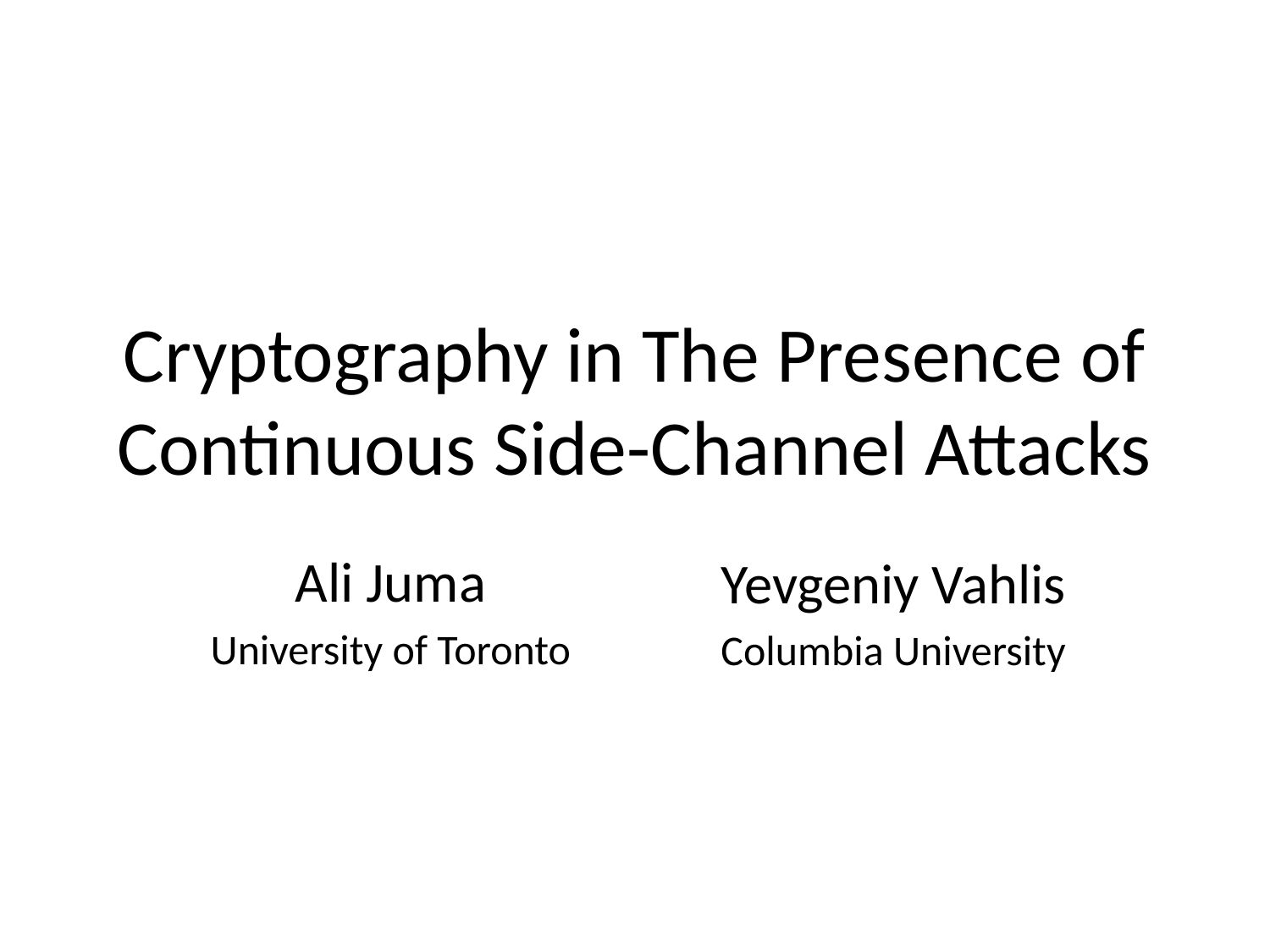

# Cryptography in The Presence of Continuous Side-Channel Attacks
Ali Juma
University of Toronto

Yevgeniy Vahlis
Columbia University